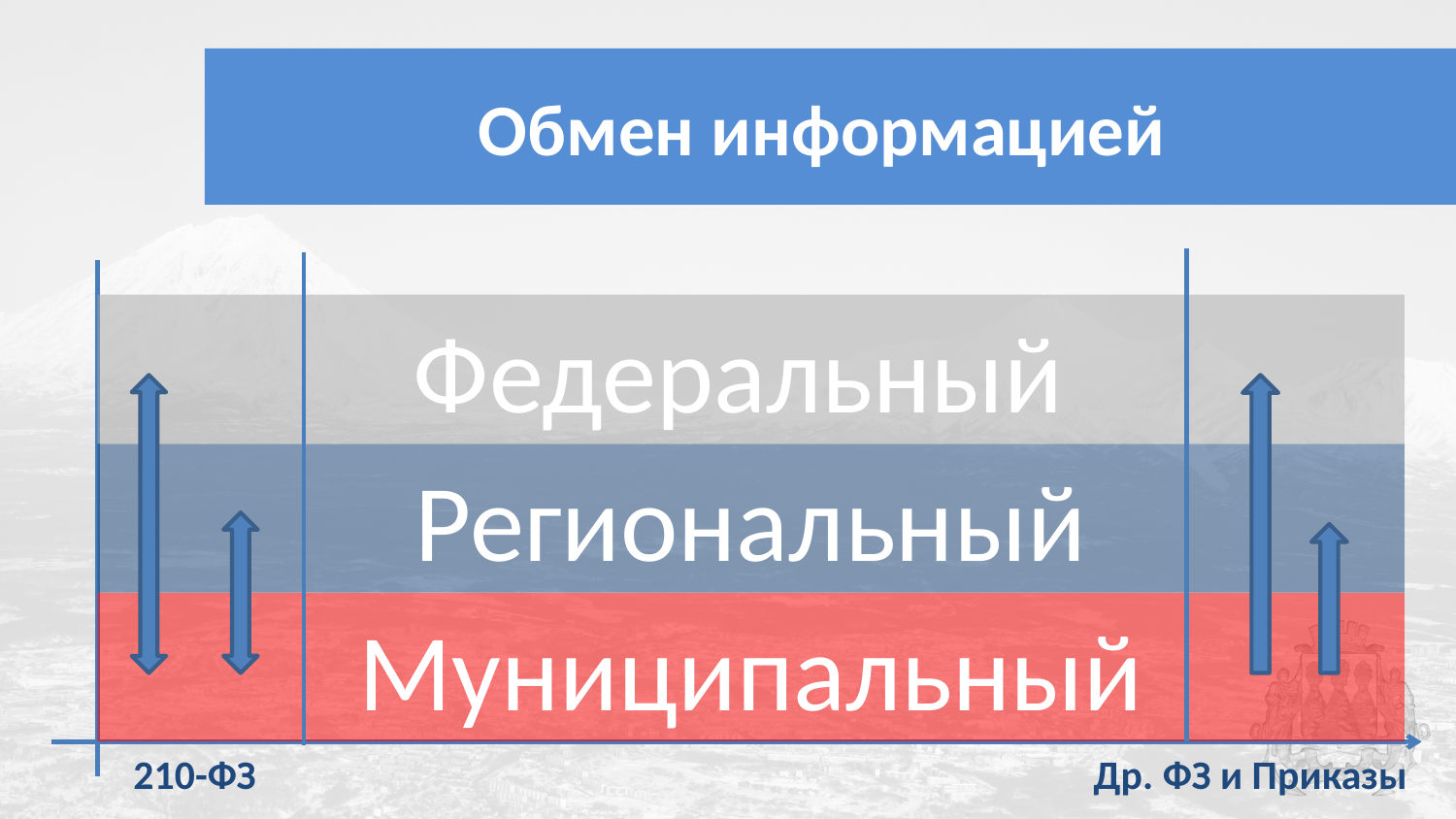

Обмен информацией
Федеральный

Региональный

Муниципальный
210-ФЗ
Др. ФЗ и Приказы